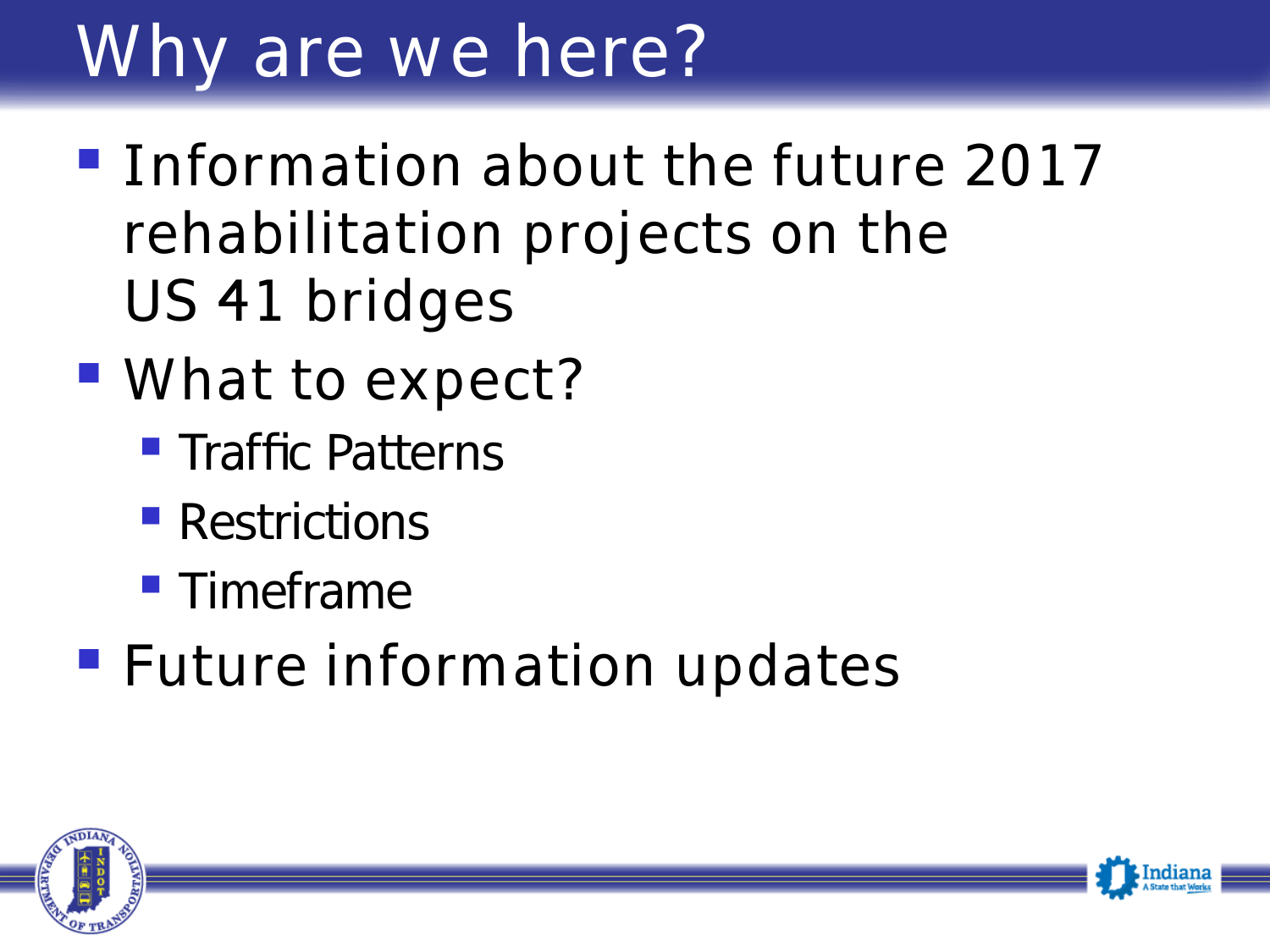

# Why are we here?
Information about the future 2017 rehabilitation projects on the
US 41 bridges
What to expect?
Traffic Patterns
Restrictions
Timeframe
Future information updates